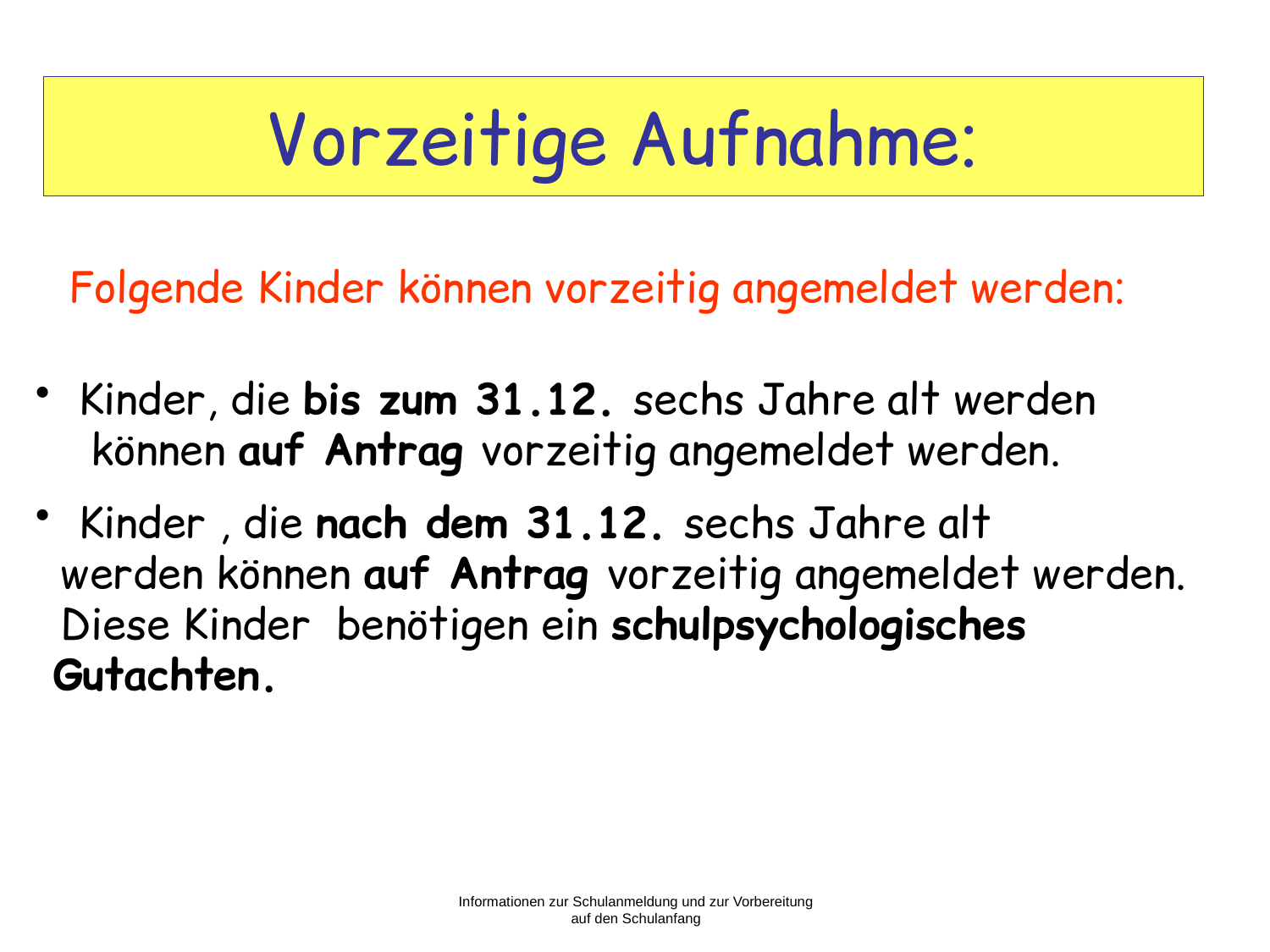

# Vorzeitige Aufnahme:
Folgende Kinder können vorzeitig angemeldet werden:
 Kinder, die bis zum 31.12. sechs Jahre alt werden
  können auf Antrag vorzeitig angemeldet werden.

 Kinder , die nach dem 31.12. sechs Jahre alt
  werden können auf Antrag vorzeitig angemeldet werden.
  Diese Kinder  benötigen ein schulpsychologisches
 Gutachten.

Informationen zur Schulanmeldung und zur Vorbereitung auf den Schulanfang